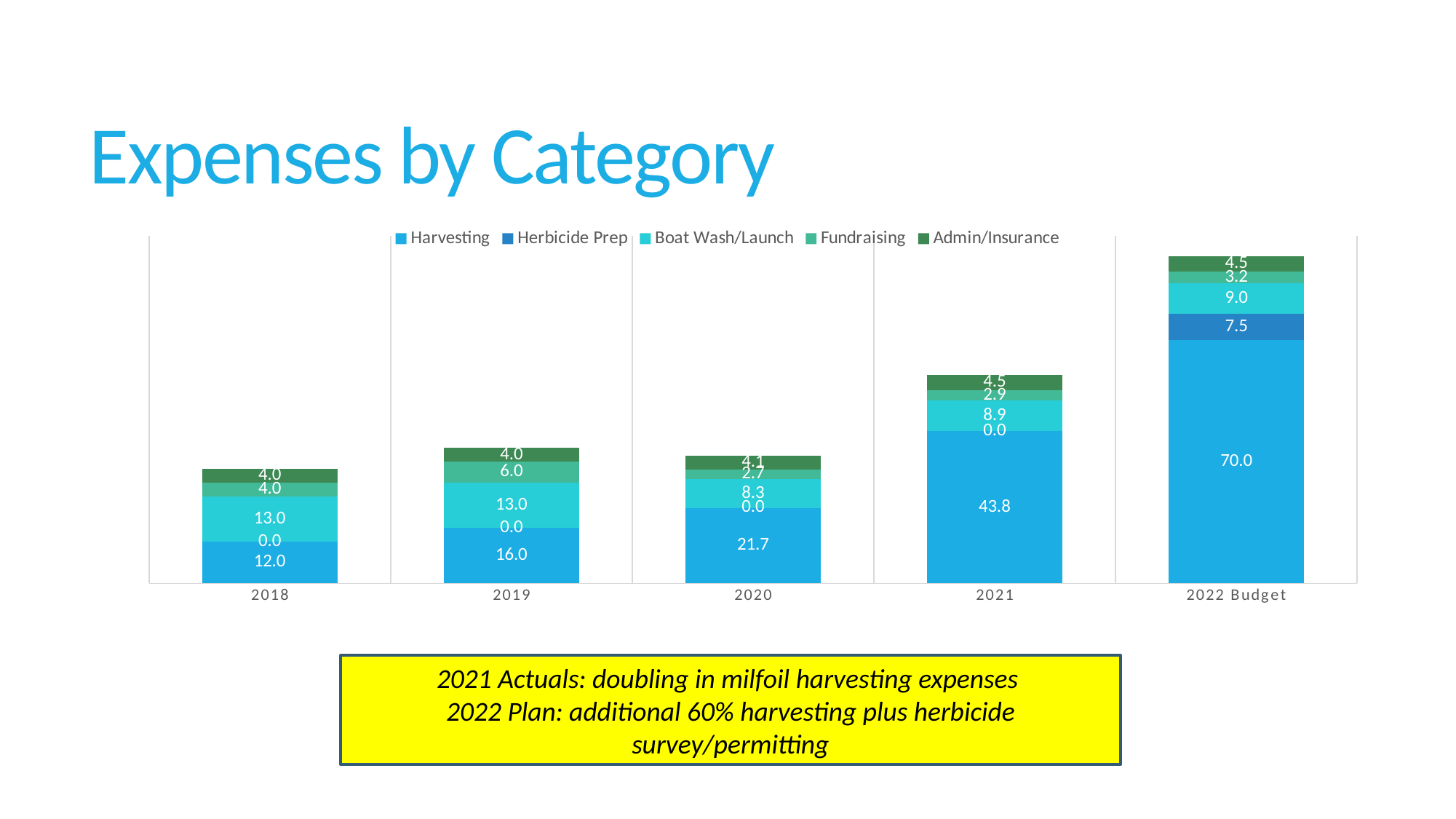

# Expenses by Category

### Chart

| Category | Harvesting | Herbicide Prep | Boat Wash/Launch | Fundraising | Admin/Insurance |
|---|---|---|---|---|---|
| 2018 | 12.0 | 0.0 | 13.0 | 4.0 | 4.0 |
| 2019 | 16.0 | 0.0 | 13.0 | 6.0 | 4.0 |
| 2020 | 21.7 | 0.0 | 8.299999999999999 | 2.7 | 4.1 |
| 2021 | 43.8 | 0.0 | 8.9 | 2.9 | 4.5 |
| 2022 Budget | 70.0 | 7.5 | 9.0 | 3.2 | 4.5 |
2021 Actuals: doubling in milfoil harvesting expenses
2022 Plan: additional 60% harvesting plus herbicide survey/permitting